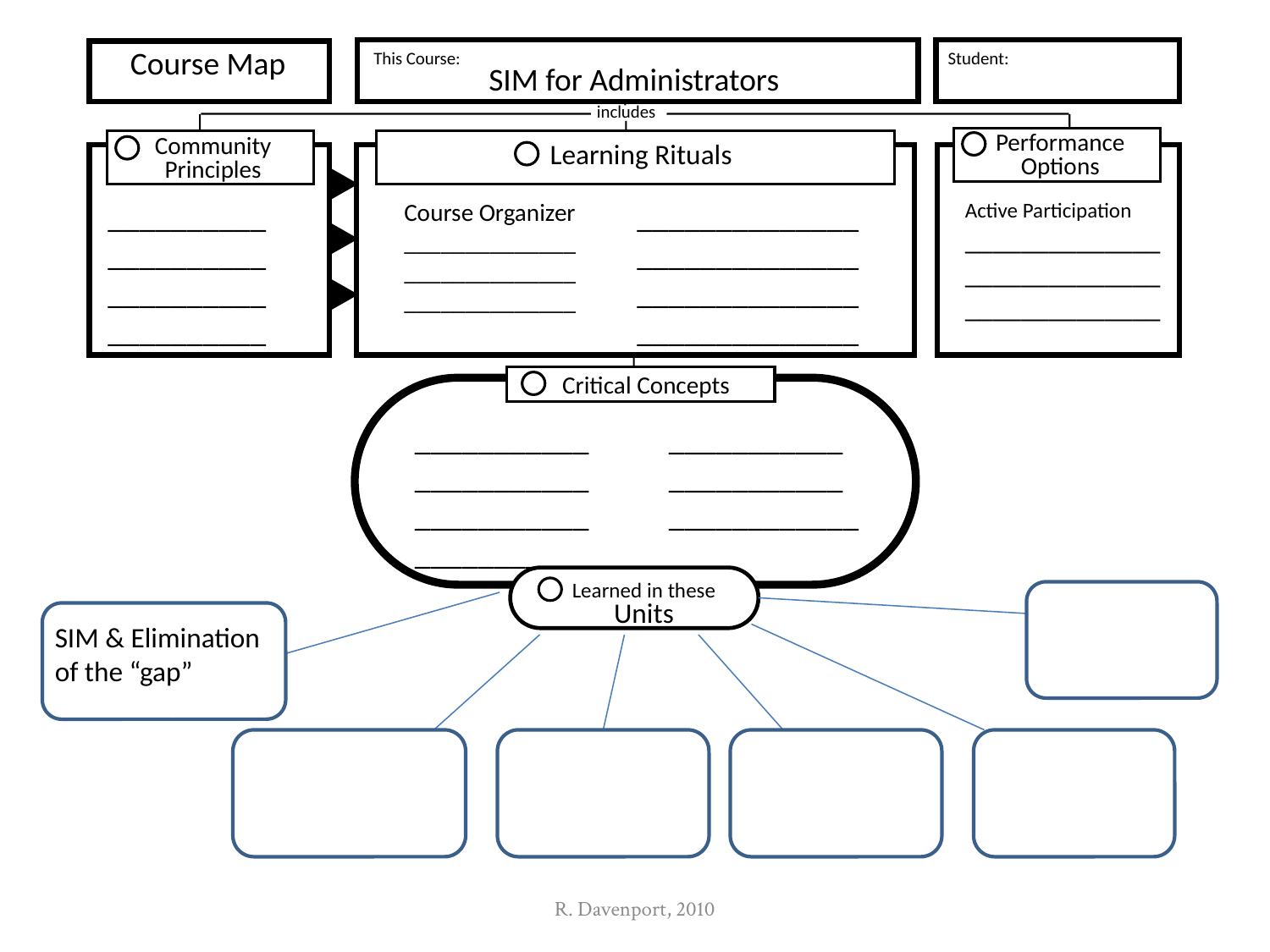

Course Map
This Course:
Student:

includes

Performance
Options

Community
Principles

Learning Rituals

Critical Concepts

Learned in these
Units

SIM for Administrators
__________
__________
__________
__________
Course Organizer
______________
______________
______________
______________
______________
______________
______________
Active Participation
______________
______________
______________
___________
___________
___________
___________
___________
___________
____________

SIM & Elimination of the “gap”
SIM & Elimination of the “gap”

R. Davenport, 2010